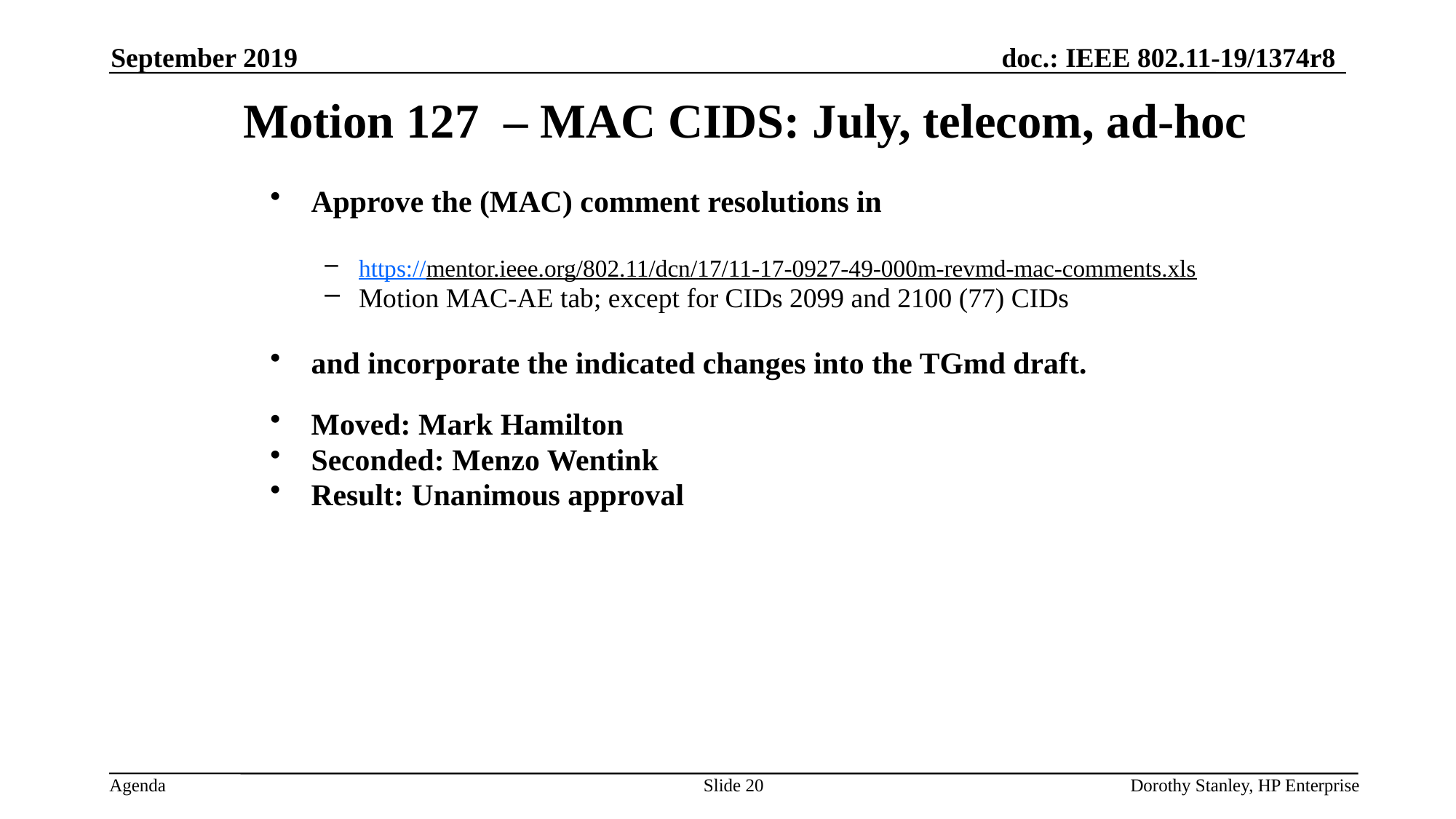

September 2019
Motion 127  – MAC CIDS: July, telecom, ad-hoc
Approve the (MAC) comment resolutions in

https://mentor.ieee.org/802.11/dcn/17/11-17-0927-49-000m-revmd-mac-comments.xls
Motion MAC-AE tab; except for CIDs 2099 and 2100 (77) CIDs

and incorporate the indicated changes into the TGmd draft.
Moved: Mark Hamilton
Seconded: Menzo Wentink
Result: Unanimous approval

Slide 20
Dorothy Stanley, HP Enterprise